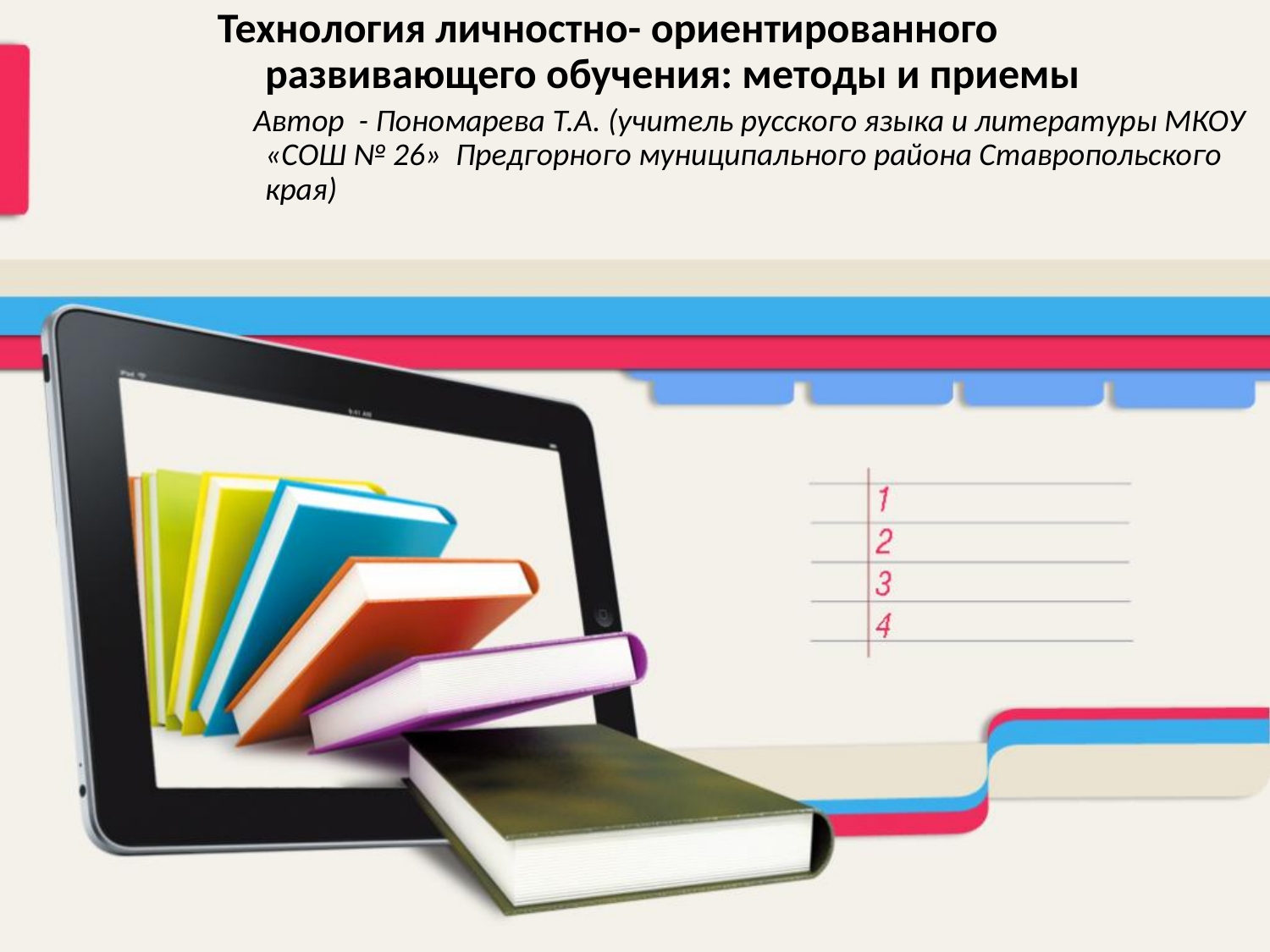

Технология личностно- ориентированного развивающего обучения: методы и приемы
     Автор  - Пономарева Т.А. (учитель русского языка и литературы МКОУ «СОШ № 26»  Предгорного муниципального района Ставропольского края)